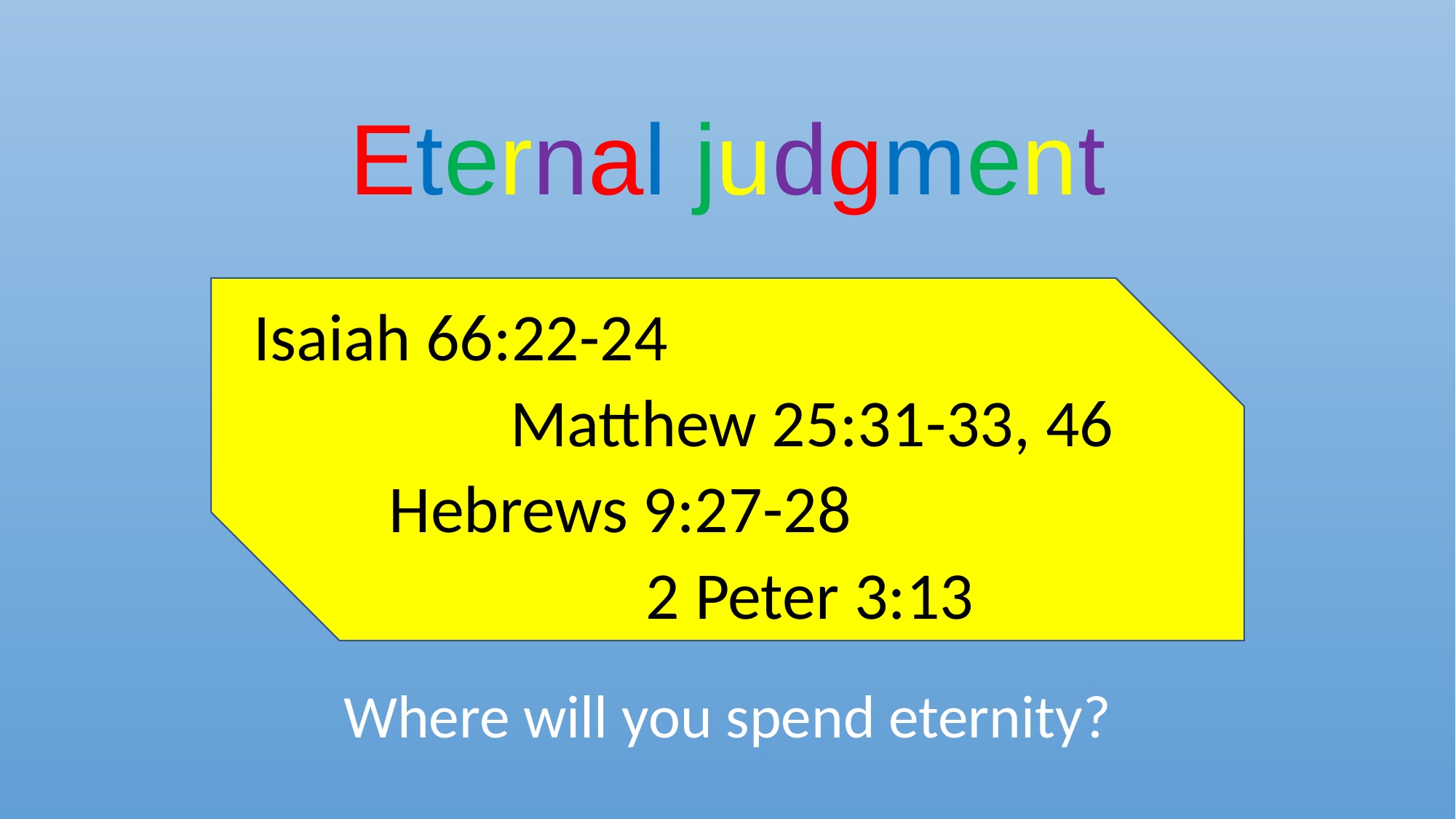

# Eternal judgment

 Isaiah 66:22-24
                  Matthew 25:31-33, 46
          Hebrews 9:27-28
                           2 Peter 3:13
Where will you spend eternity?